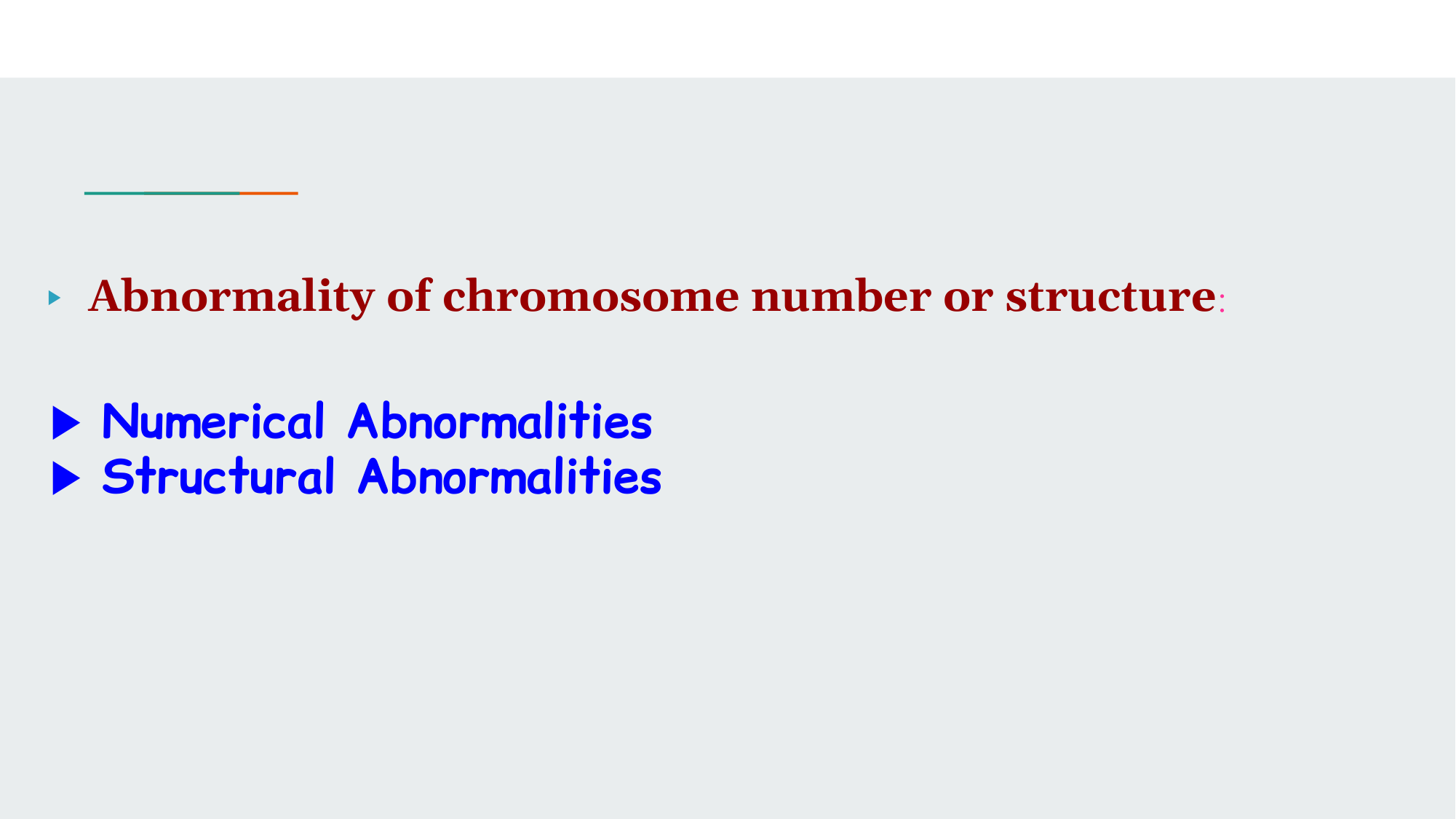

Abnormality of chromosome number or structure:

Numerical Abnormalities
Structural Abnormalities